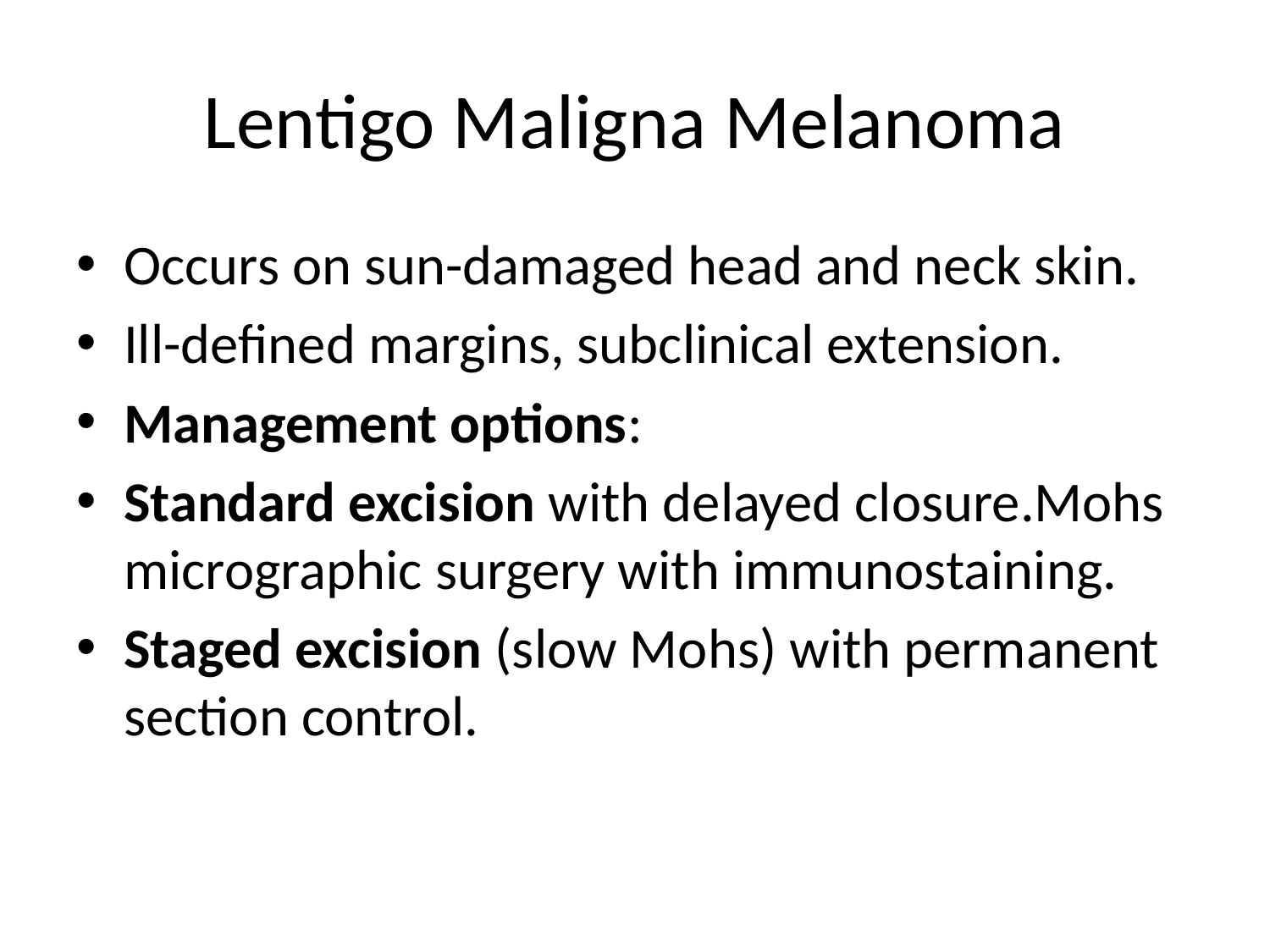

# Lentigo Maligna Melanoma
Occurs on sun-damaged head and neck skin.
Ill-defined margins, subclinical extension.
Management options:
Standard excision with delayed closure.Mohs micrographic surgery with immunostaining.
Staged excision (slow Mohs) with permanent section control.